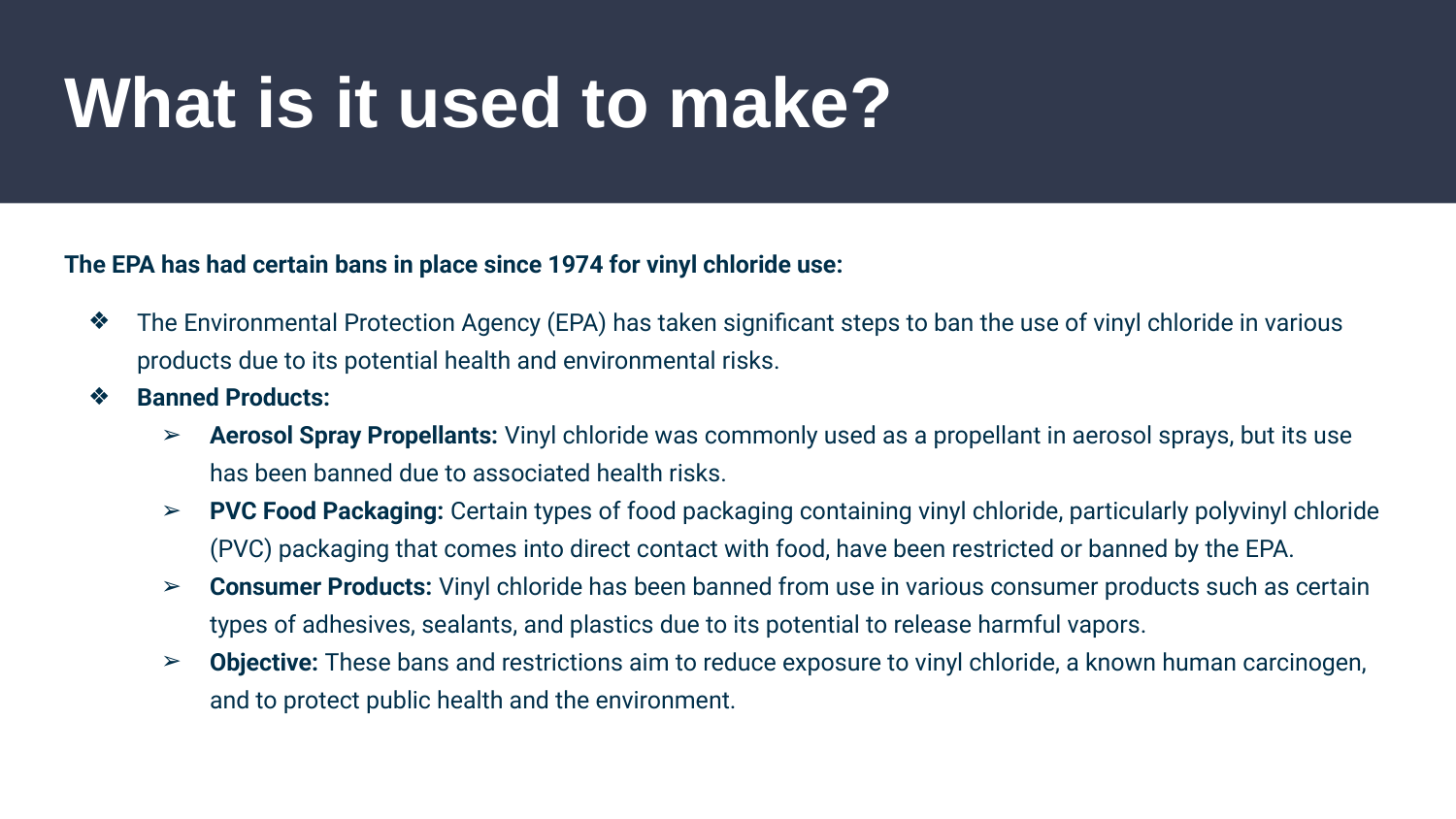

# What is it used to make?
The EPA has had certain bans in place since 1974 for vinyl chloride use:
The Environmental Protection Agency (EPA) has taken significant steps to ban the use of vinyl chloride in various products due to its potential health and environmental risks.
Banned Products:
Aerosol Spray Propellants: Vinyl chloride was commonly used as a propellant in aerosol sprays, but its use has been banned due to associated health risks.
PVC Food Packaging: Certain types of food packaging containing vinyl chloride, particularly polyvinyl chloride (PVC) packaging that comes into direct contact with food, have been restricted or banned by the EPA.
Consumer Products: Vinyl chloride has been banned from use in various consumer products such as certain types of adhesives, sealants, and plastics due to its potential to release harmful vapors.
Objective: These bans and restrictions aim to reduce exposure to vinyl chloride, a known human carcinogen, and to protect public health and the environment.